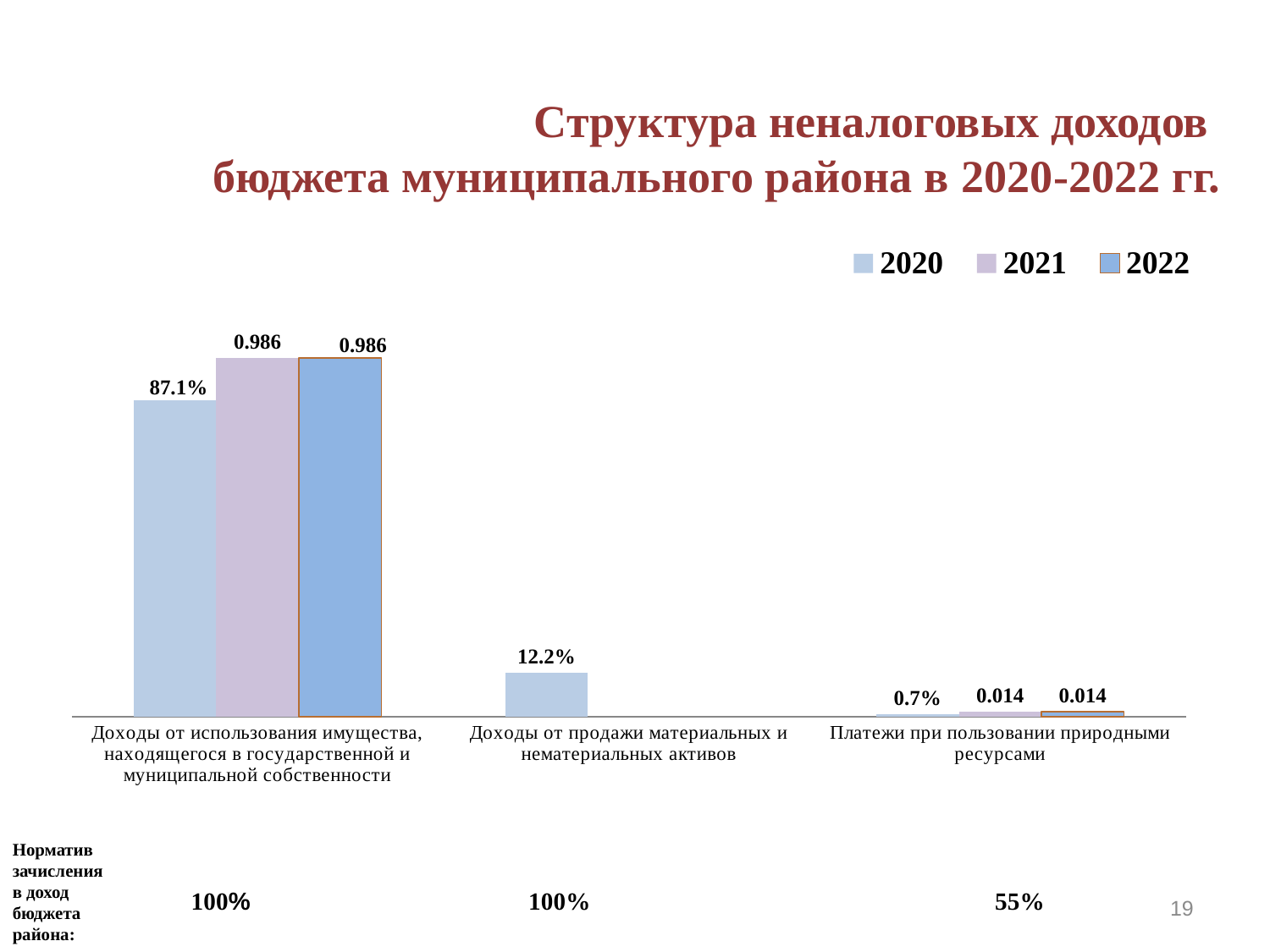

Структура неналоговых доходов
бюджета муниципального района в 2020-2022 гг.

### Chart

| Category | 2020 | 2021 | 2022 |
|---|---|---|---|
| Доходы от использования имущества, находящегося в государственной и муниципальной собственности | 0.871 | 0.986 | 0.986 |
| Доходы от продажи материальных и нематериальных активов | 0.122 | None | None |
| Платежи при пользовании природными ресурсами | 0.007 | 0.014 | 0.014 |
Норматив зачисления в доход бюджета района:
100%
100%
55%
19